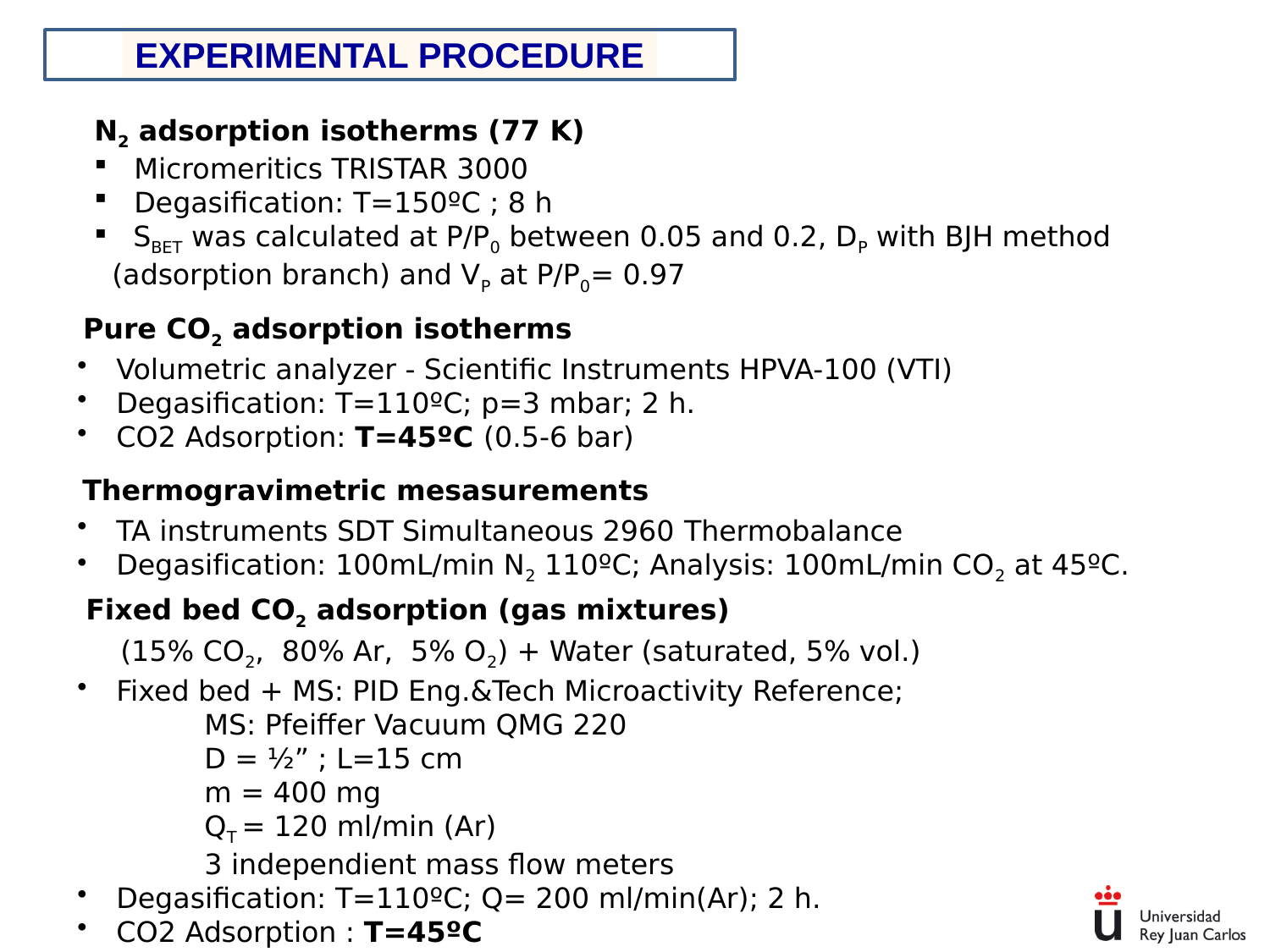

EXPERIMENTAL PROCEDURE

N2 adsorption isotherms (77 K)
 Micromeritics TRISTAR 3000
 Degasification: T=150ºC ; 8 h
 SBET was calculated at P/P0 between 0.05 and 0.2, DP with BJH method
  (adsorption branch) and VP at P/P0= 0.97
Pure CO2 adsorption isotherms
 Volumetric analyzer - Scientific Instruments HPVA-100 (VTI)
 Degasification: T=110ºC; p=3 mbar; 2 h.
 CO2 Adsorption: T=45ºC (0.5-6 bar)
Thermogravimetric mesasurements
 TA instruments SDT Simultaneous 2960 Thermobalance
 Degasification: 100mL/min N2 110ºC; Analysis: 100mL/min CO2 at 45ºC.
Fixed bed CO2 adsorption (gas mixtures)
(15% CO2,  80% Ar,  5% O2) + Water (saturated, 5% vol.)
 Fixed bed + MS: PID Eng.&Tech Microactivity Reference;
	MS: Pfeiffer Vacuum QMG 220
	D = ½” ; L=15 cm
	m = 400 mg
	QT = 120 ml/min (Ar)
	3 independient mass flow meters
 Degasification: T=110ºC; Q= 200 ml/min(Ar); 2 h.
 CO2 Adsorption : T=45ºC